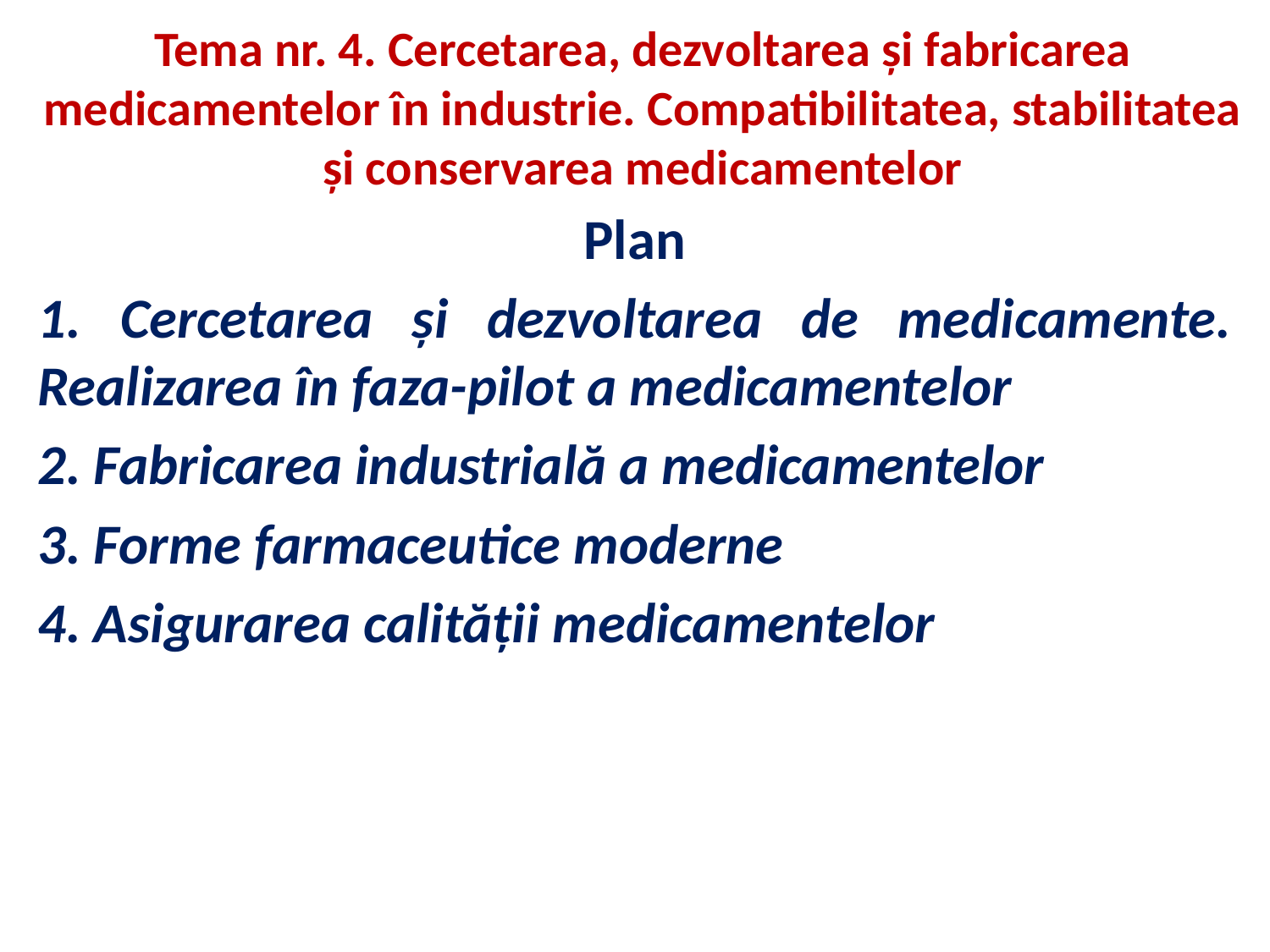

# Tema nr. 4. Cercetarea, dezvoltarea și fabricarea medicamentelor în industrie. Compatibilitatea, stabilitatea și conservarea medicamentelor
Plan
1. Cercetarea și dezvoltarea de medicamente. Realizarea în faza-pilot a medicamentelor
2. Fabricarea industrială a medicamentelor
3. Forme farmaceutice moderne
4. Asigurarea calității medicamentelor